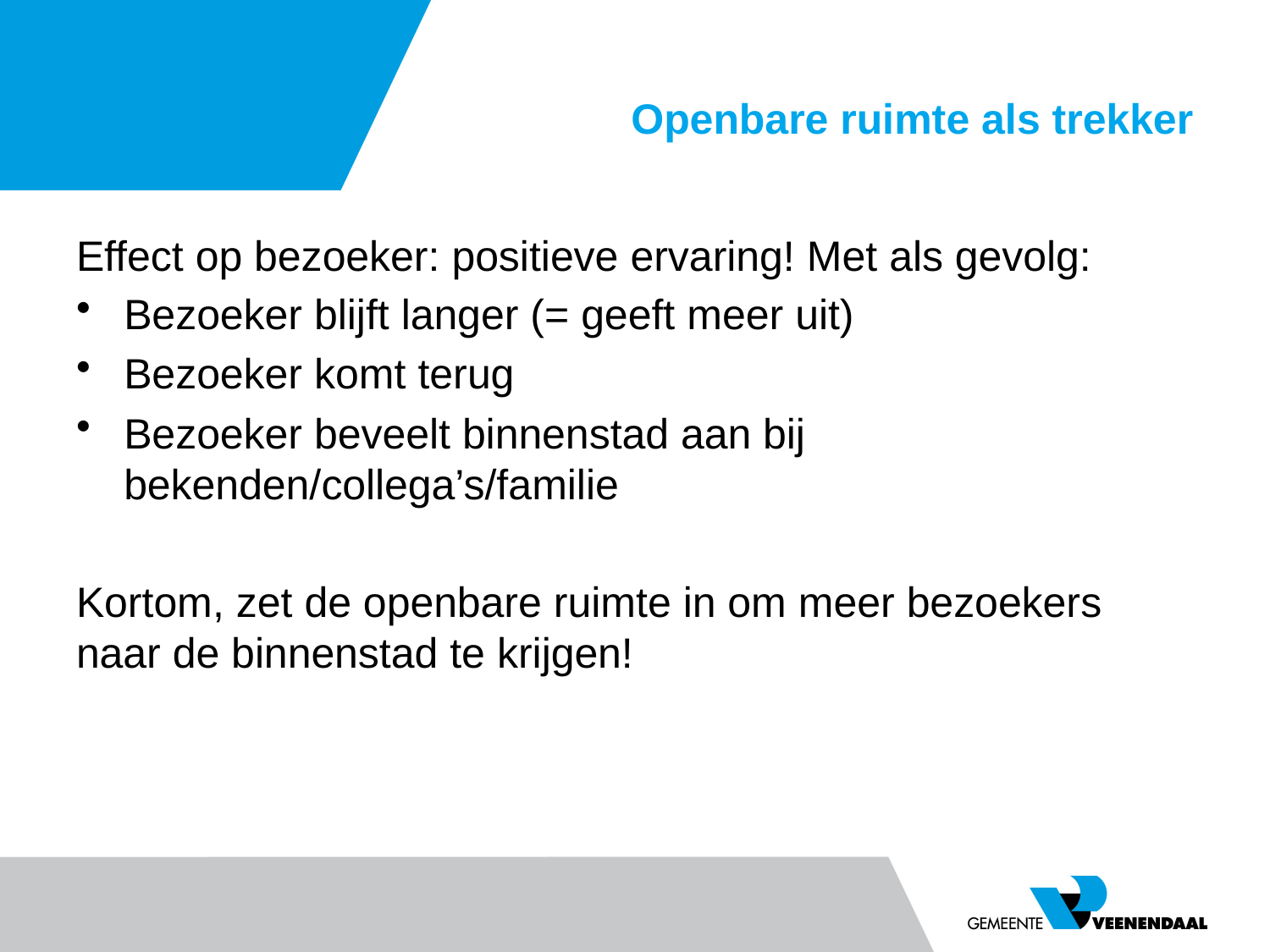

# Openbare ruimte als trekker
Effect op bezoeker: positieve ervaring! Met als gevolg:
Bezoeker blijft langer (= geeft meer uit)
Bezoeker komt terug
Bezoeker beveelt binnenstad aan bij bekenden/collega’s/familie

Kortom, zet de openbare ruimte in om meer bezoekers naar de binnenstad te krijgen!